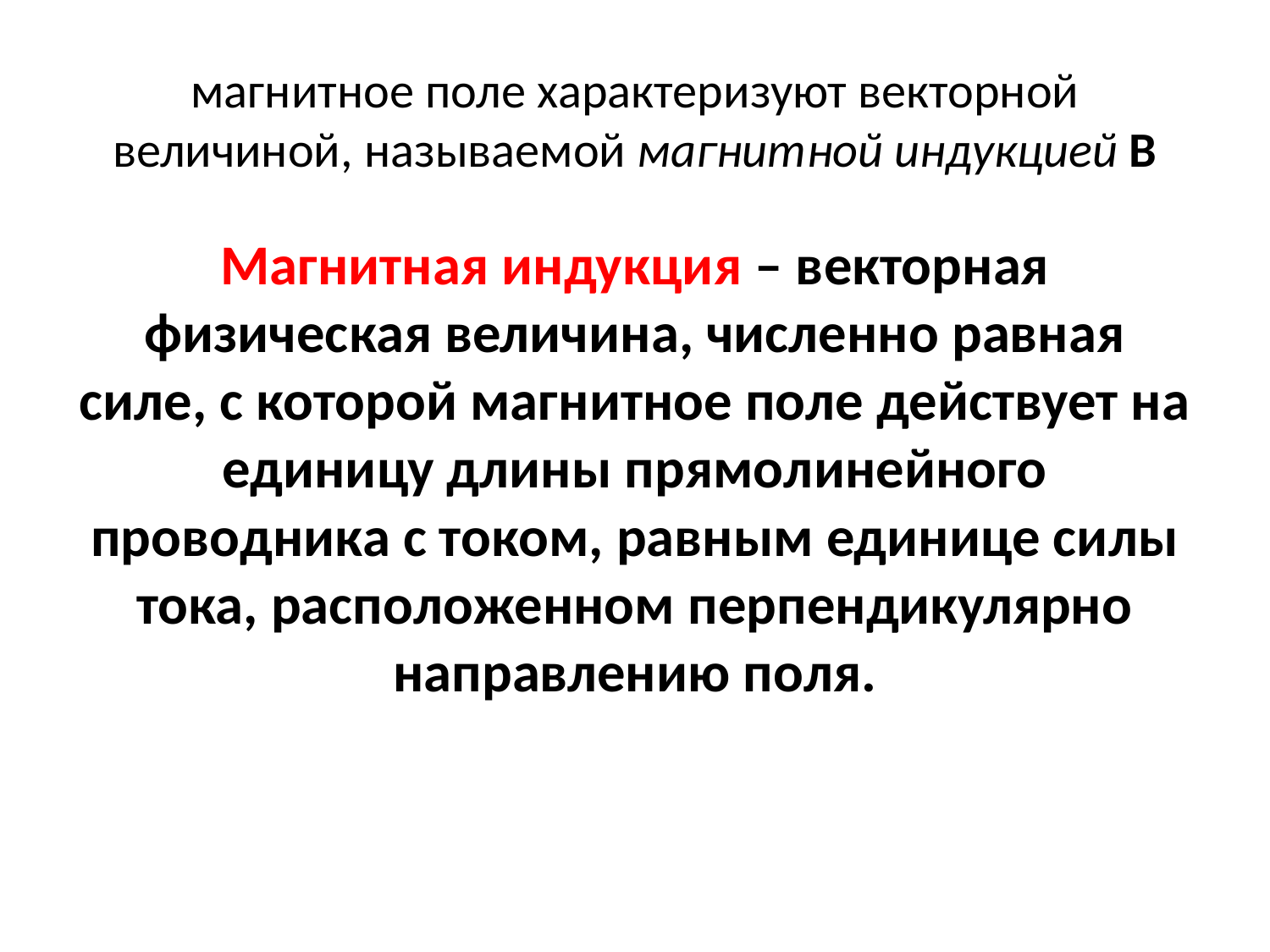

# магнитное поле характеризуют векторной величиной, называемой магнитной индукцией B
Магнитная индукция – векторная физическая величина, численно равная силе, с которой магнитное поле действует на единицу длины прямолинейного проводника с током, равным единице силы тока, расположенном перпендикулярно направлению поля.